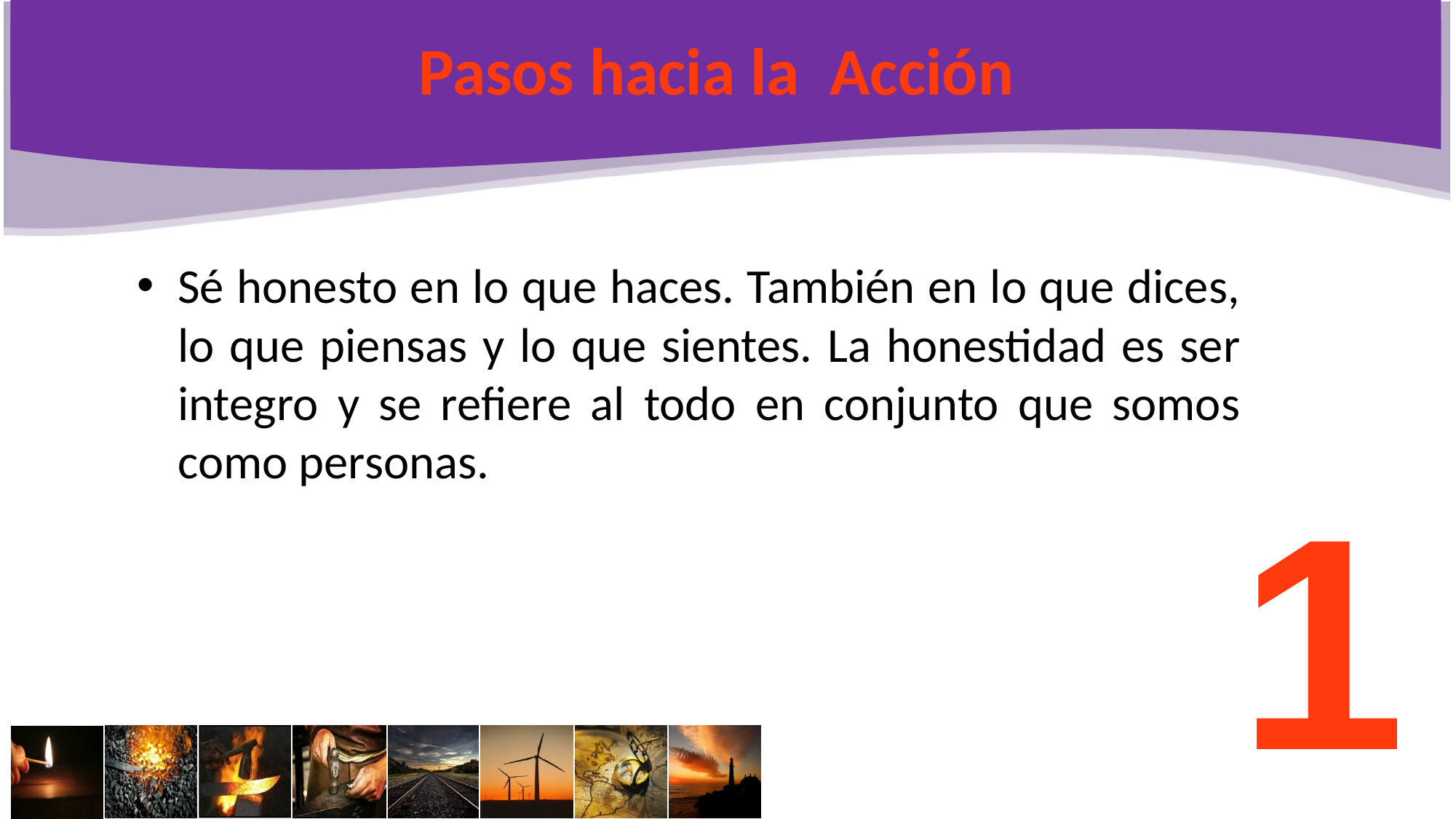

# Pasos hacia la  Acción
Sé honesto en lo que haces. También en lo que dices, lo que piensas y lo que sientes. La honestidad es ser integro y se refiere al todo en conjunto que somos como personas.
1